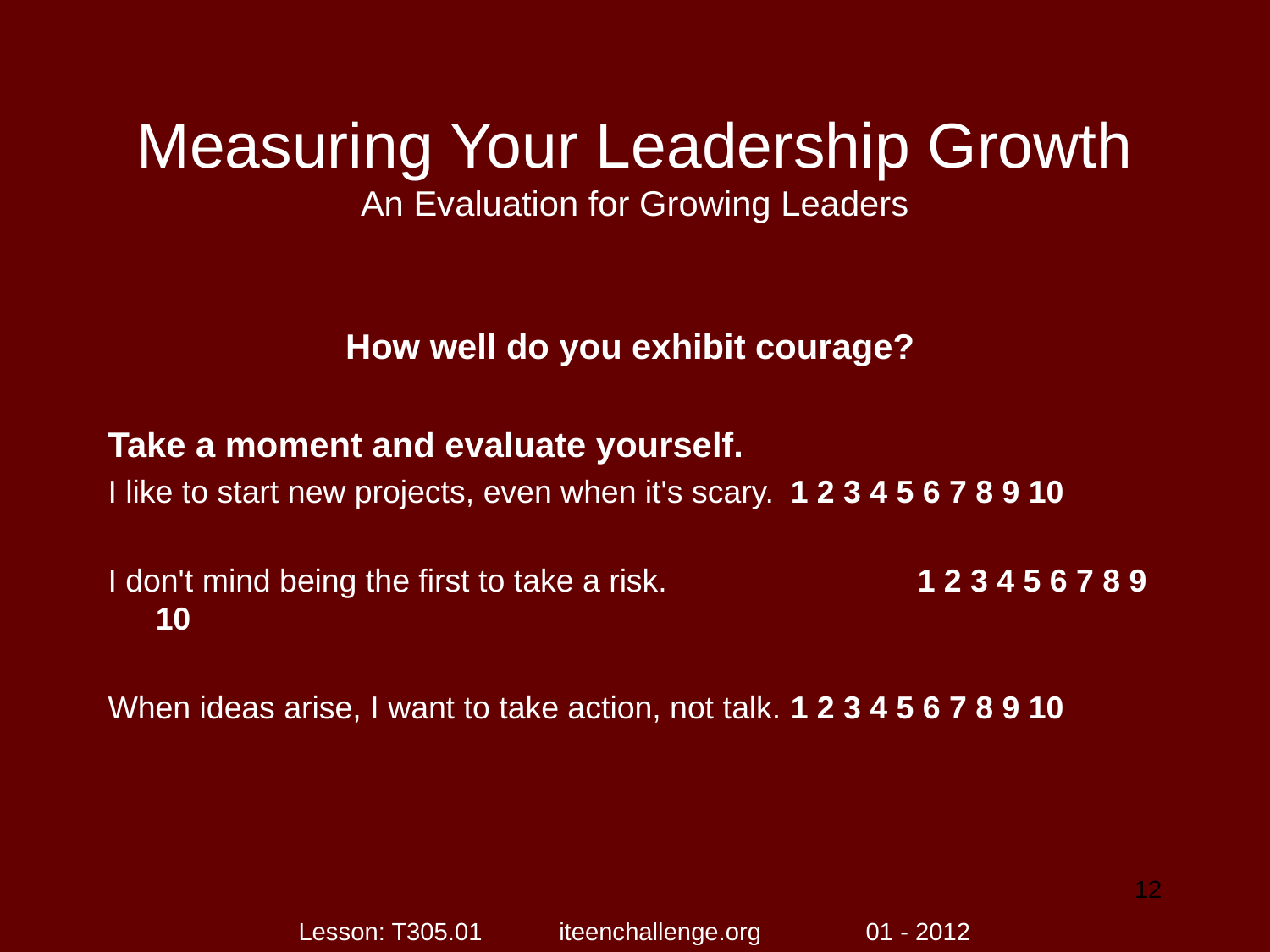

# Measuring Your Leadership Growth An Evaluation for Growing Leaders
How well do you exhibit courage?

Take a moment and evaluate yourself.
I like to start new projects, even when it's scary.	1 2 3 4 5 6 7 8 9 10

I don't mind being the first to take a risk.		1 2 3 4 5 6 7 8 9 10

When ideas arise, I want to take action, not talk.	1 2 3 4 5 6 7 8 9 10
12
Lesson: T305.01           iteenchallenge.org               01 - 2012